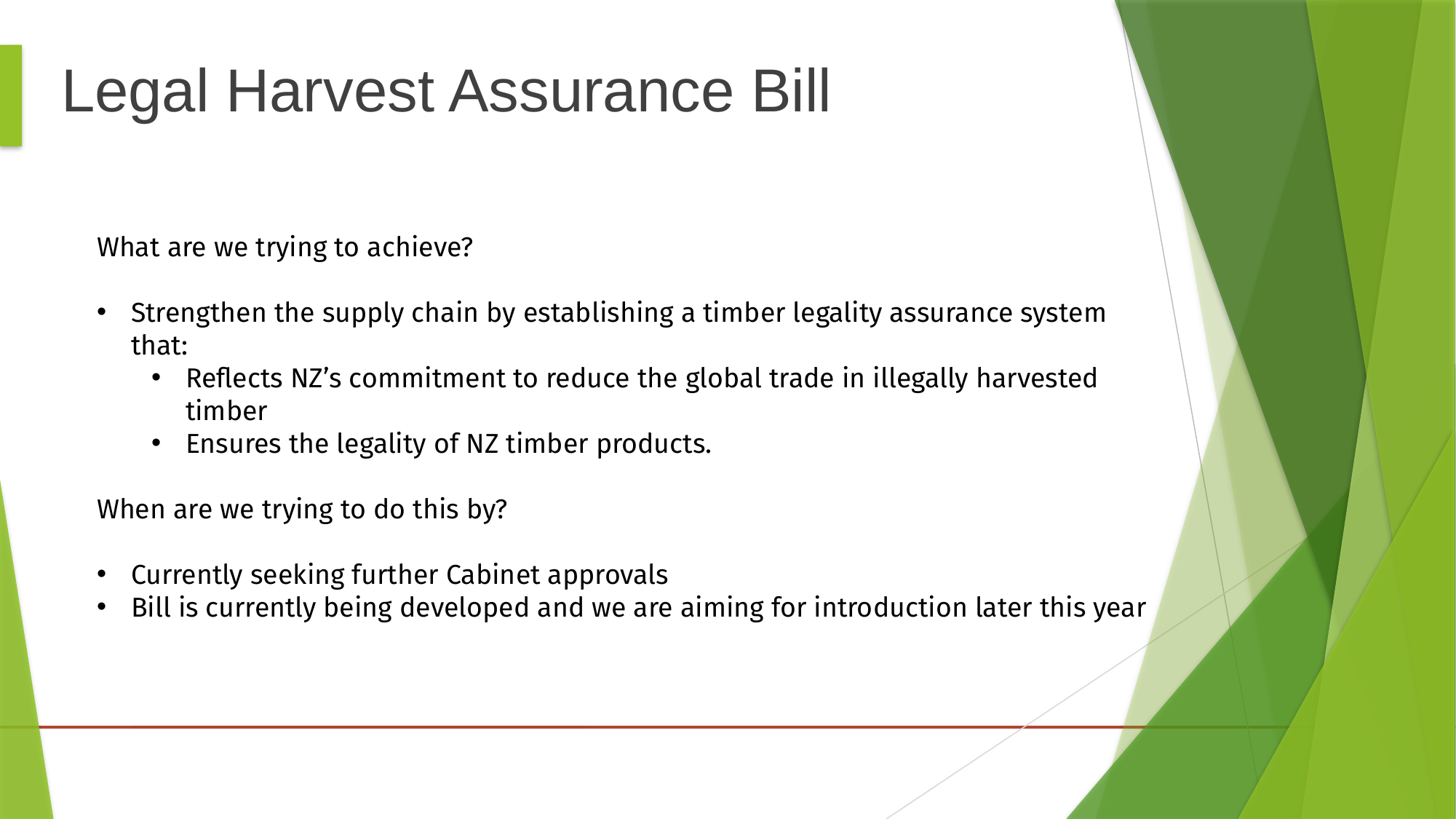

# Legal Harvest Assurance Bill

What are we trying to achieve?

Strengthen the supply chain by establishing a timber legality assurance system that:
Reflects NZ’s commitment to reduce the global trade in illegally harvested timber
Ensures the legality of NZ timber products.

When are we trying to do this by?

Currently seeking further Cabinet approvals
Bill is currently being developed and we are aiming for introduction later this year